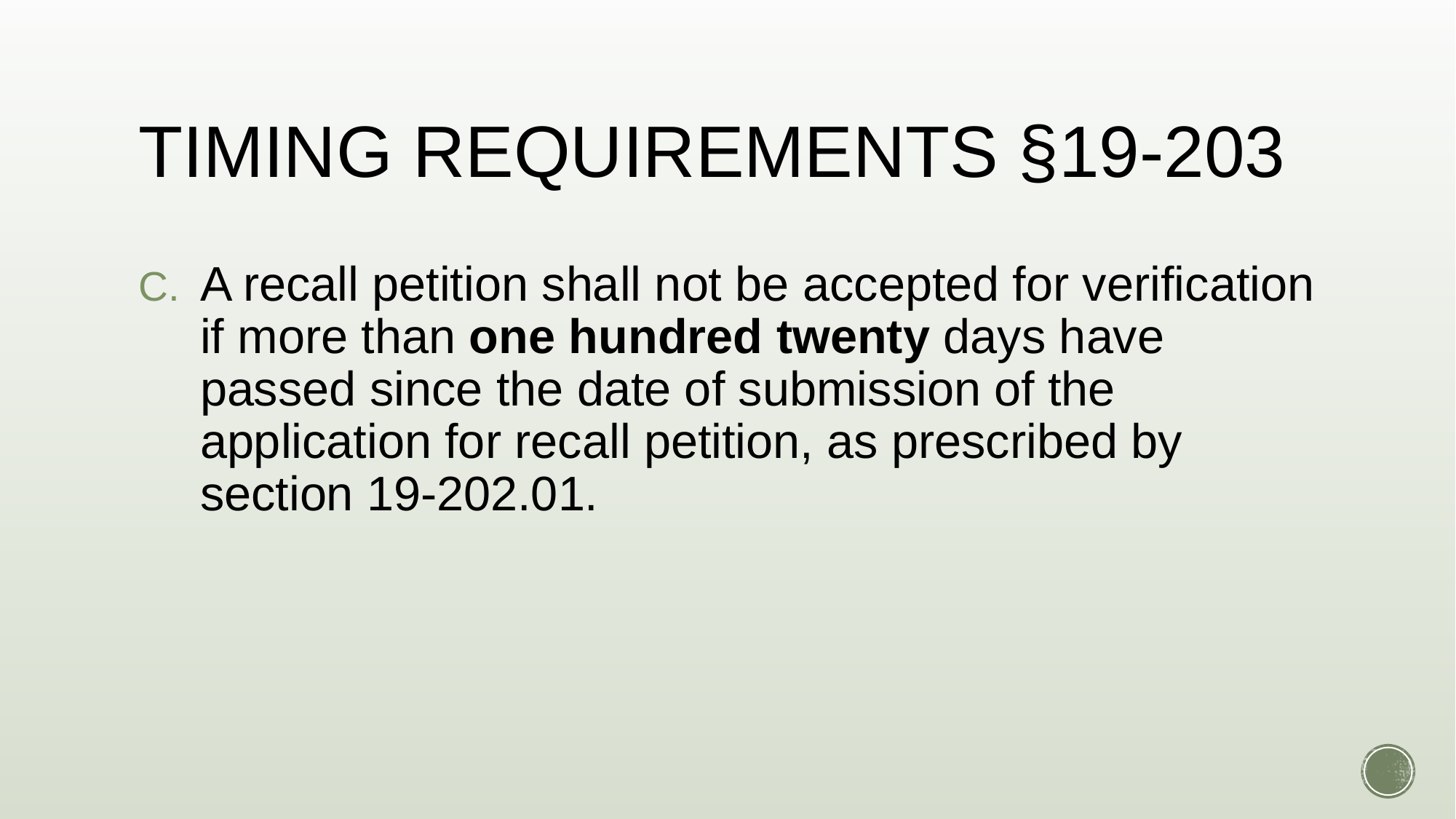

# TIMING REQUIREMENTS §19-203
A recall petition shall not be accepted for verification if more than one hundred twenty days have passed since the date of submission of the application for recall petition, as prescribed by section 19-202.01.